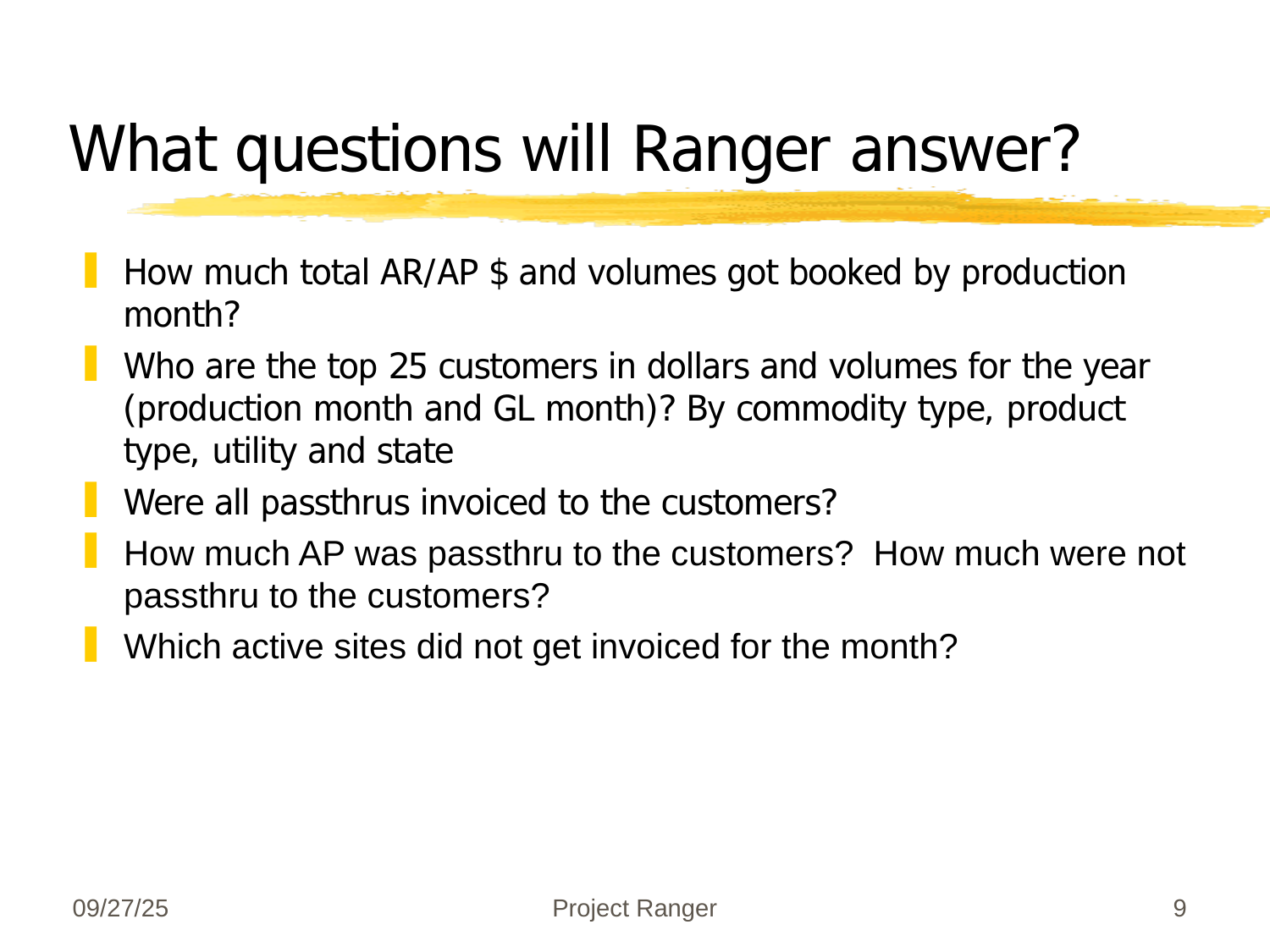

# What questions will Ranger answer?
How much total AR/AP $ and volumes got booked by production month?
Who are the top 25 customers in dollars and volumes for the year (production month and GL month)? By commodity type, product type, utility and state
Were all passthrus invoiced to the customers?
How much AP was passthru to the customers?  How much were not passthru to the customers?
Which active sites did not get invoiced for the month?
09/27/25
Project Ranger
9